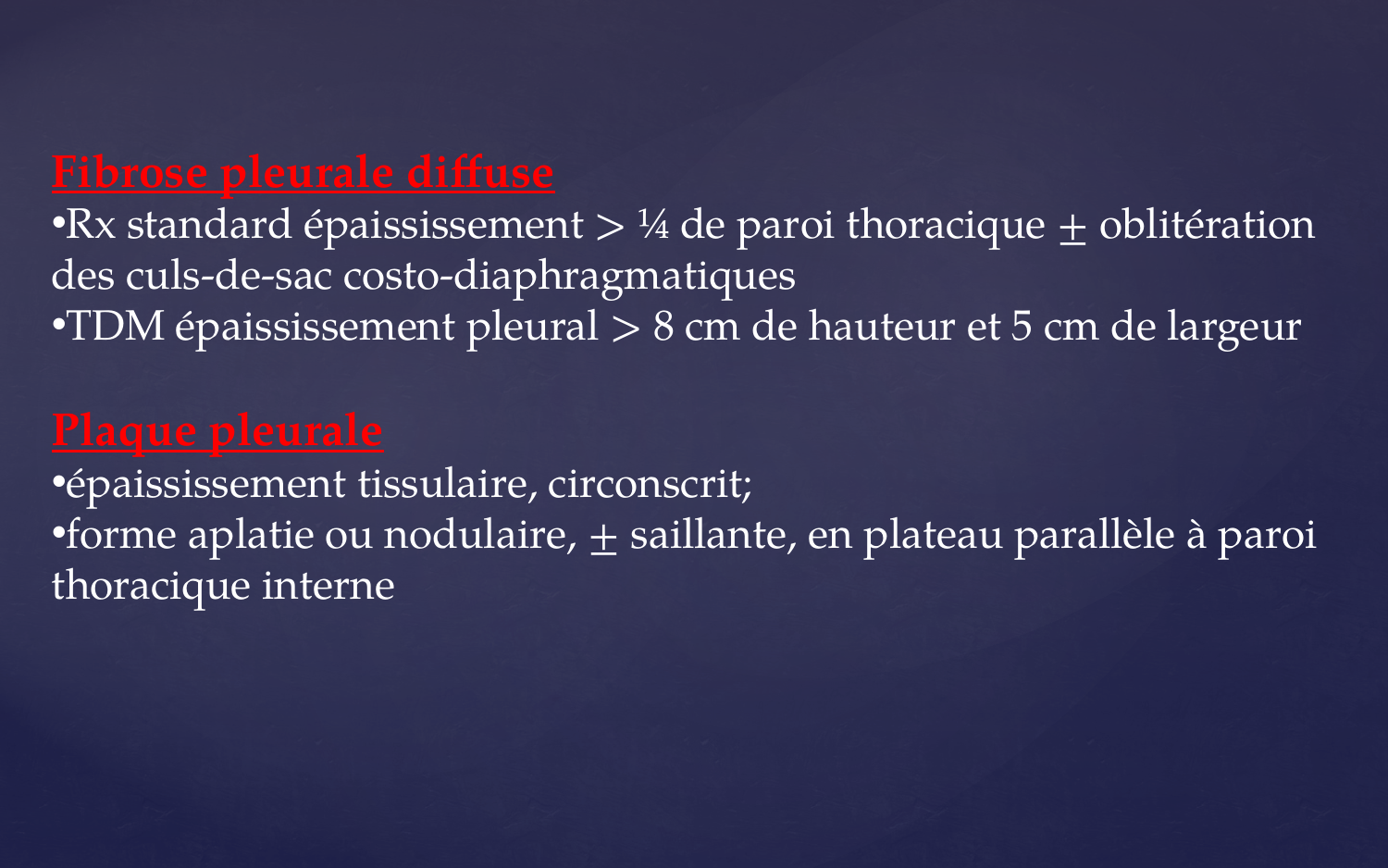

Fibrose pleurale diffuse
Rx standard épaississement > ¼ de paroi thoracique ± oblitération des culs-de-sac costo-diaphragmatiques
TDM épaississement pleural > 8 cm de hauteur et 5 cm de largeur

Plaque pleurale
épaississement tissulaire, circonscrit;
forme aplatie ou nodulaire, ± saillante, en plateau parallèle à paroi thoracique interne